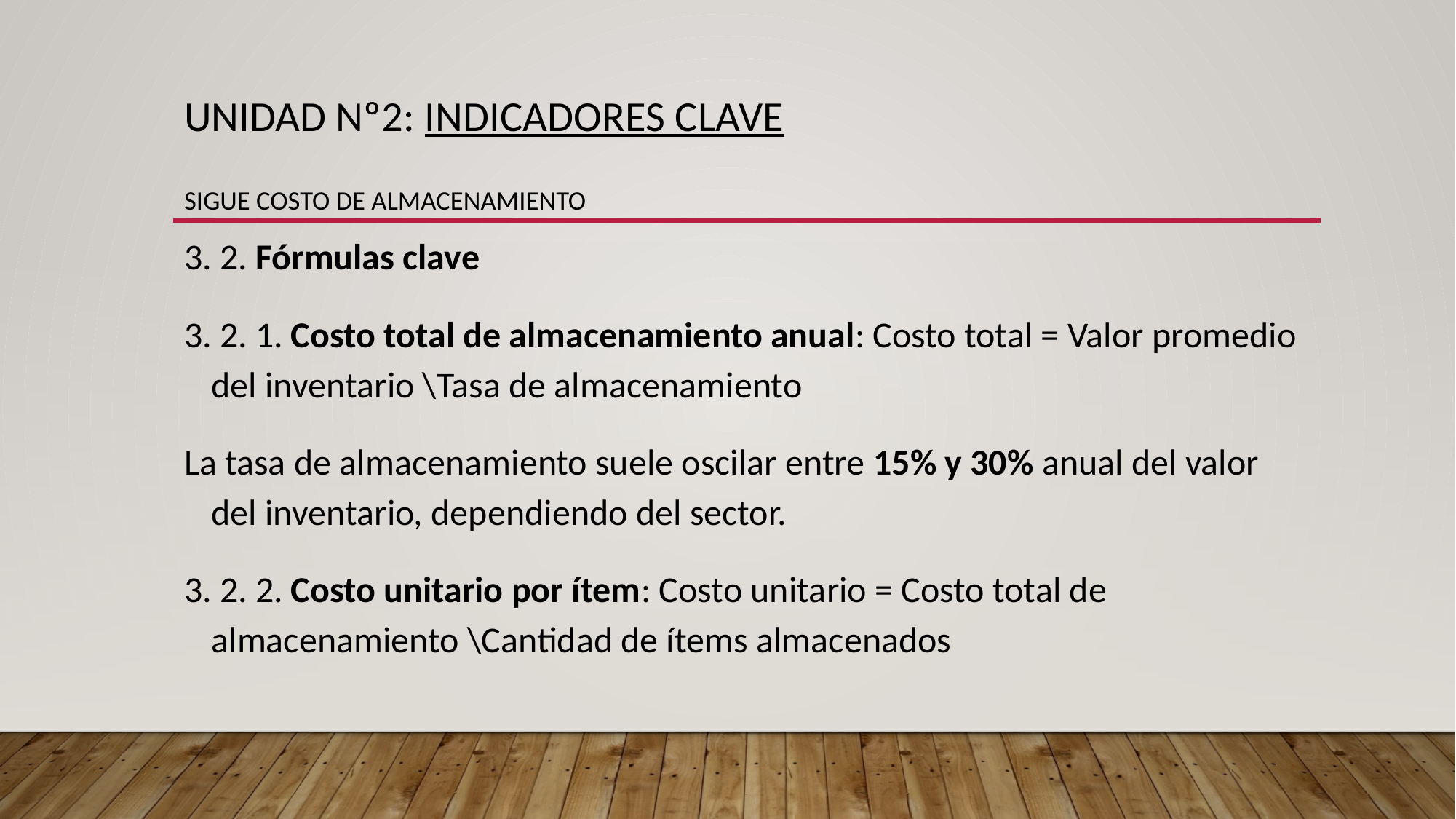

# UNIDAD Nº2: INDICADORES CLAVE sigue costo de almacenamiento
3. 2. Fórmulas clave
3. 2. 1. Costo total de almacenamiento anual: Costo total = Valor promedio del inventario \Tasa de almacenamiento
La tasa de almacenamiento suele oscilar entre 15% y 30% anual del valor del inventario, dependiendo del sector.
3. 2. 2. Costo unitario por ítem: Costo unitario = Costo total de almacenamiento \Cantidad de ítems almacenados